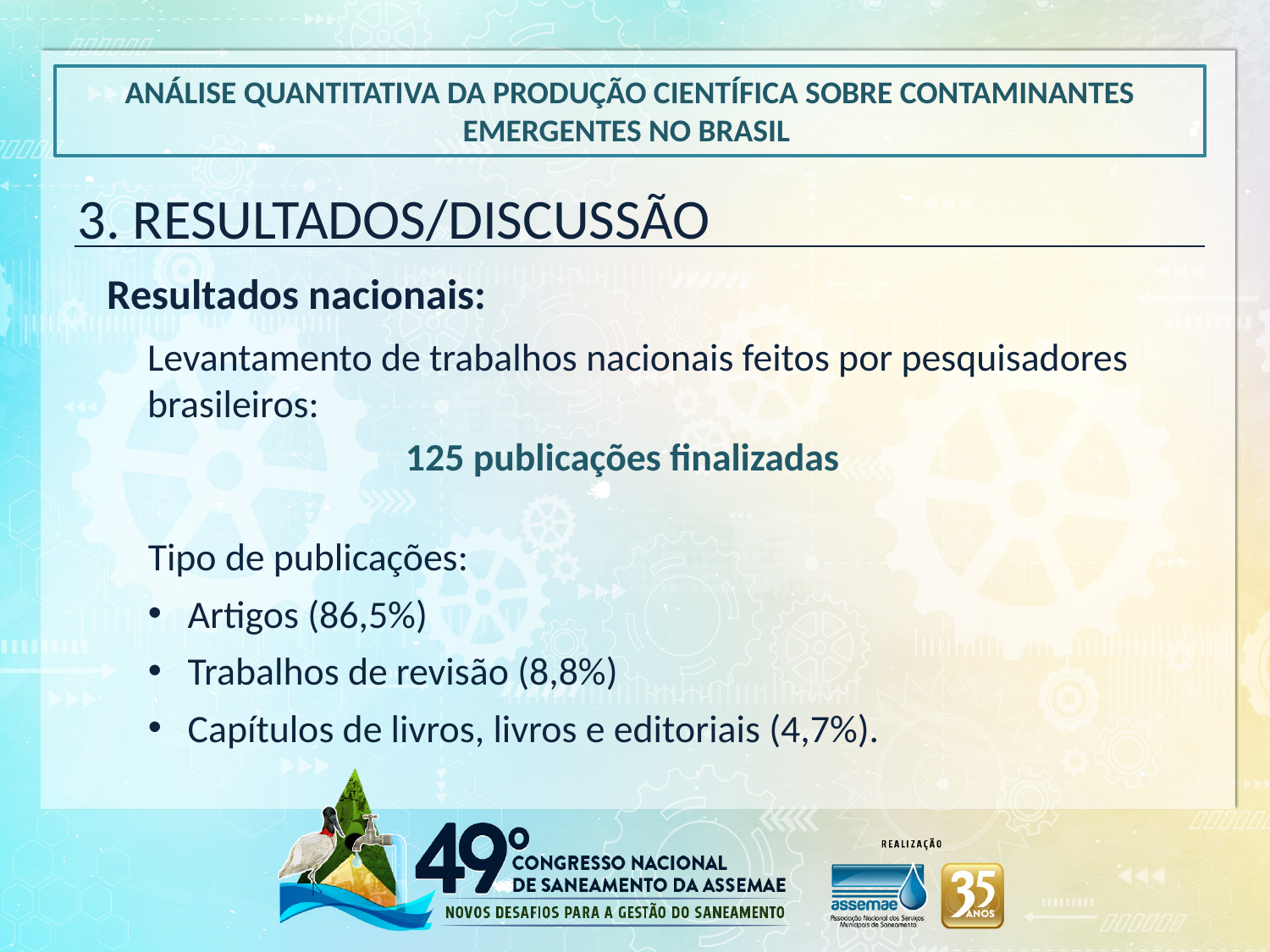

ANÁLISE QUANTITATIVA DA PRODUÇÃO CIENTÍFICA SOBRE CONTAMINANTES EMERGENTES NO BRASIL
3. RESULTADOS/DISCUSSÃO
Resultados nacionais:

Levantamento de trabalhos nacionais feitos por pesquisadores brasileiros:
125 publicações finalizadas
Tipo de publicações:
Artigos (86,5%)
Trabalhos de revisão (8,8%)
Capítulos de livros, livros e editoriais (4,7%).